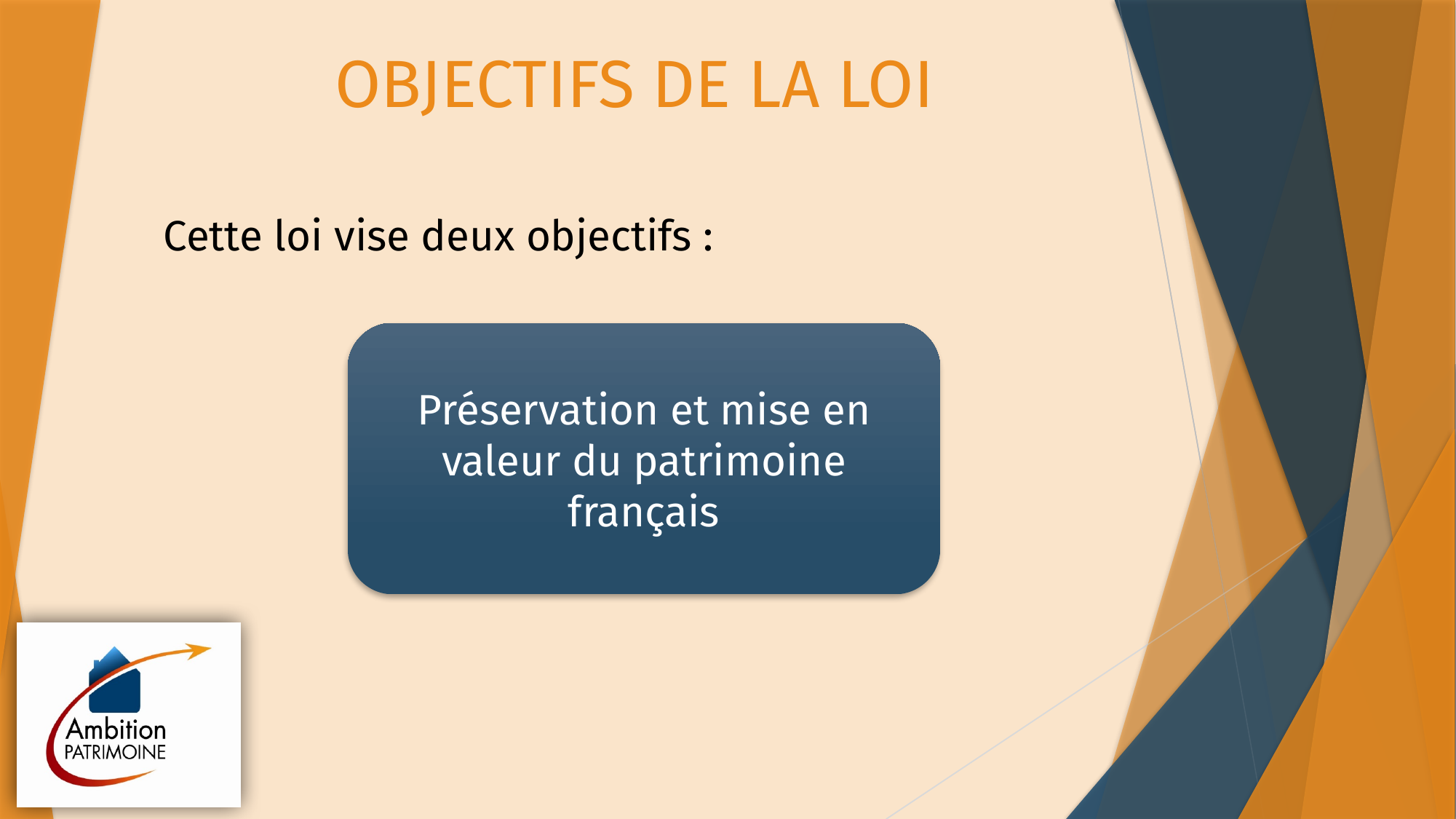

# OBJECTIFS DE LA LOI
Cette loi vise deux objectifs :

Préservation et mise en valeur du patrimoine français